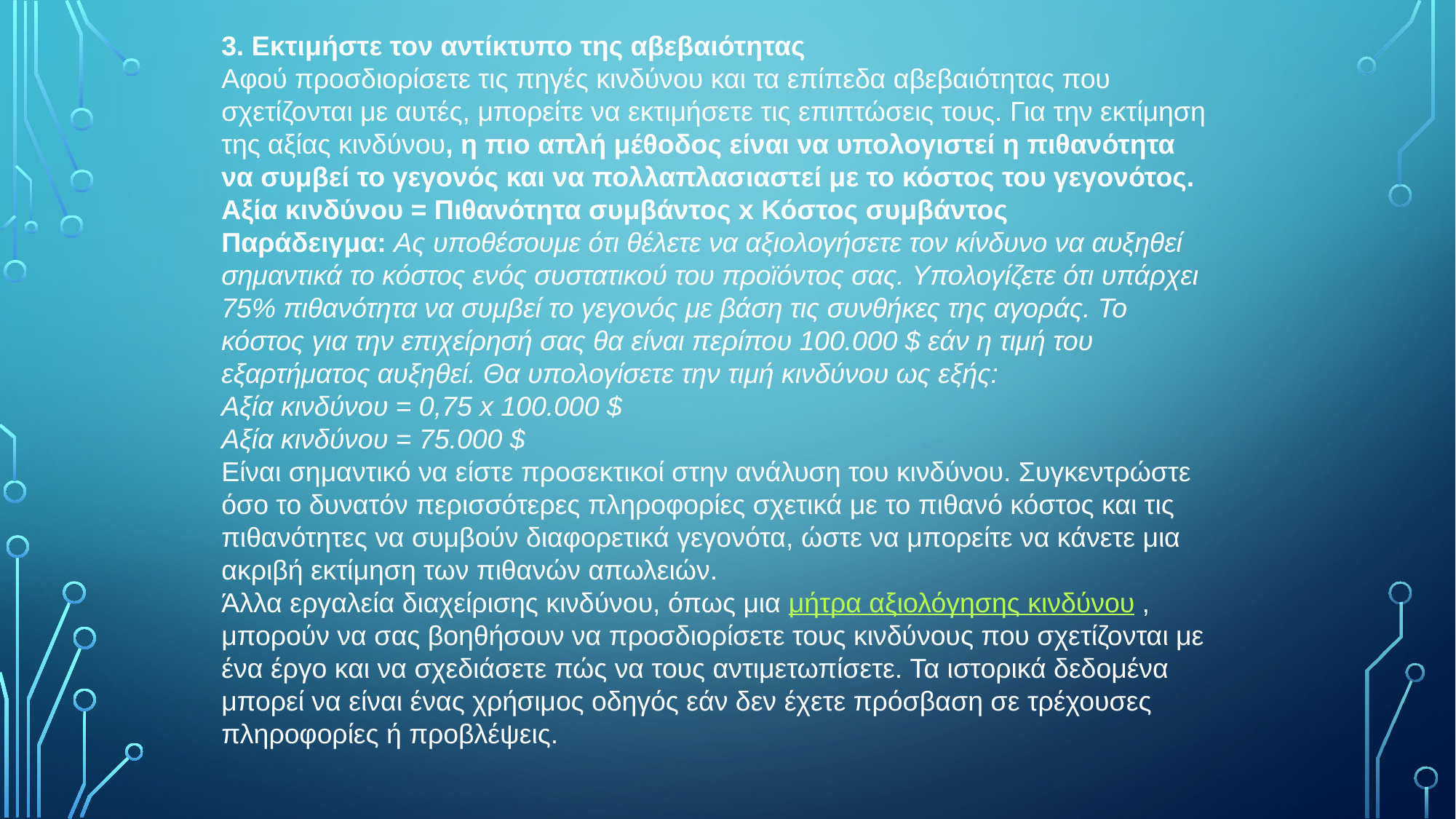

3. Εκτιμήστε τον αντίκτυπο της αβεβαιότητας
Αφού προσδιορίσετε τις πηγές κινδύνου και τα επίπεδα αβεβαιότητας που σχετίζονται με αυτές, μπορείτε να εκτιμήσετε τις επιπτώσεις τους. Για την εκτίμηση της αξίας κινδύνου, η πιο απλή μέθοδος είναι να υπολογιστεί η πιθανότητα να συμβεί το γεγονός και να πολλαπλασιαστεί με το κόστος του γεγονότος.
Αξία κινδύνου = Πιθανότητα συμβάντος x Κόστος συμβάντος
Παράδειγμα: Ας υποθέσουμε ότι θέλετε να αξιολογήσετε τον κίνδυνο να αυξηθεί σημαντικά το κόστος ενός συστατικού του προϊόντος σας. Υπολογίζετε ότι υπάρχει 75% πιθανότητα να συμβεί το γεγονός με βάση τις συνθήκες της αγοράς. Το κόστος για την επιχείρησή σας θα είναι περίπου 100.000 $ εάν η τιμή του εξαρτήματος αυξηθεί. Θα υπολογίσετε την τιμή κινδύνου ως εξής:
Αξία κινδύνου = 0,75 x 100.000 $
Αξία κινδύνου = 75.000 $
Είναι σημαντικό να είστε προσεκτικοί στην ανάλυση του κινδύνου. Συγκεντρώστε όσο το δυνατόν περισσότερες πληροφορίες σχετικά με το πιθανό κόστος και τις πιθανότητες να συμβούν διαφορετικά γεγονότα, ώστε να μπορείτε να κάνετε μια ακριβή εκτίμηση των πιθανών απωλειών.
Άλλα εργαλεία διαχείρισης κινδύνου, όπως μια μήτρα αξιολόγησης κινδύνου , μπορούν να σας βοηθήσουν να προσδιορίσετε τους κινδύνους που σχετίζονται με ένα έργο και να σχεδιάσετε πώς να τους αντιμετωπίσετε. Τα ιστορικά δεδομένα μπορεί να είναι ένας χρήσιμος οδηγός εάν δεν έχετε πρόσβαση σε τρέχουσες πληροφορίες ή προβλέψεις.